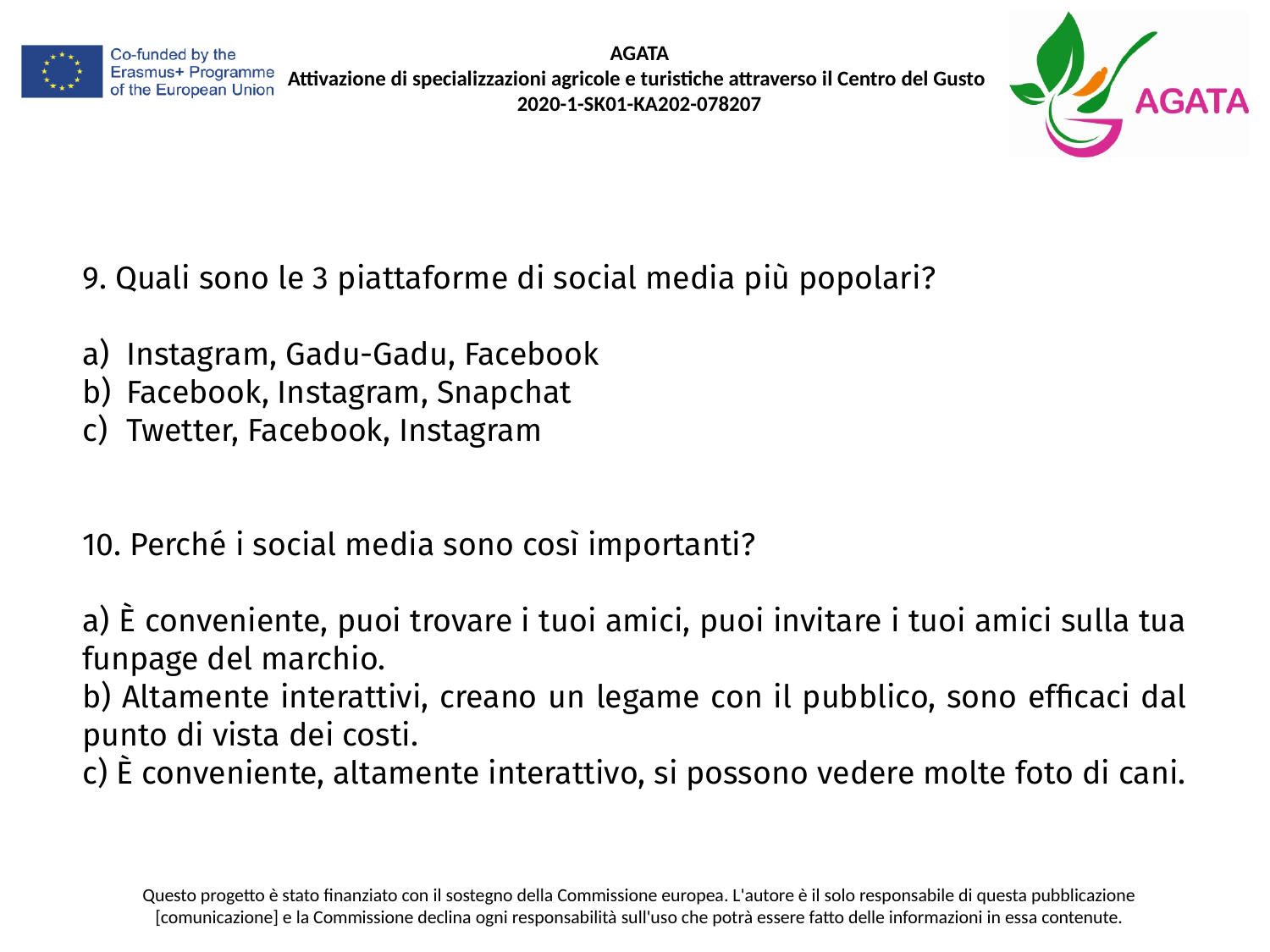

9. Quali sono le 3 piattaforme di social media più popolari?

Instagram, Gadu-Gadu, Facebook
Facebook, Instagram, Snapchat
Twetter, Facebook, Instagram

10. Perché i social media sono così importanti?

a) È conveniente, puoi trovare i tuoi amici, puoi invitare i tuoi amici sulla tua funpage del marchio.
b) Altamente interattivi, creano un legame con il pubblico, sono efficaci dal punto di vista dei costi.
c) È conveniente, altamente interattivo, si possono vedere molte foto di cani.